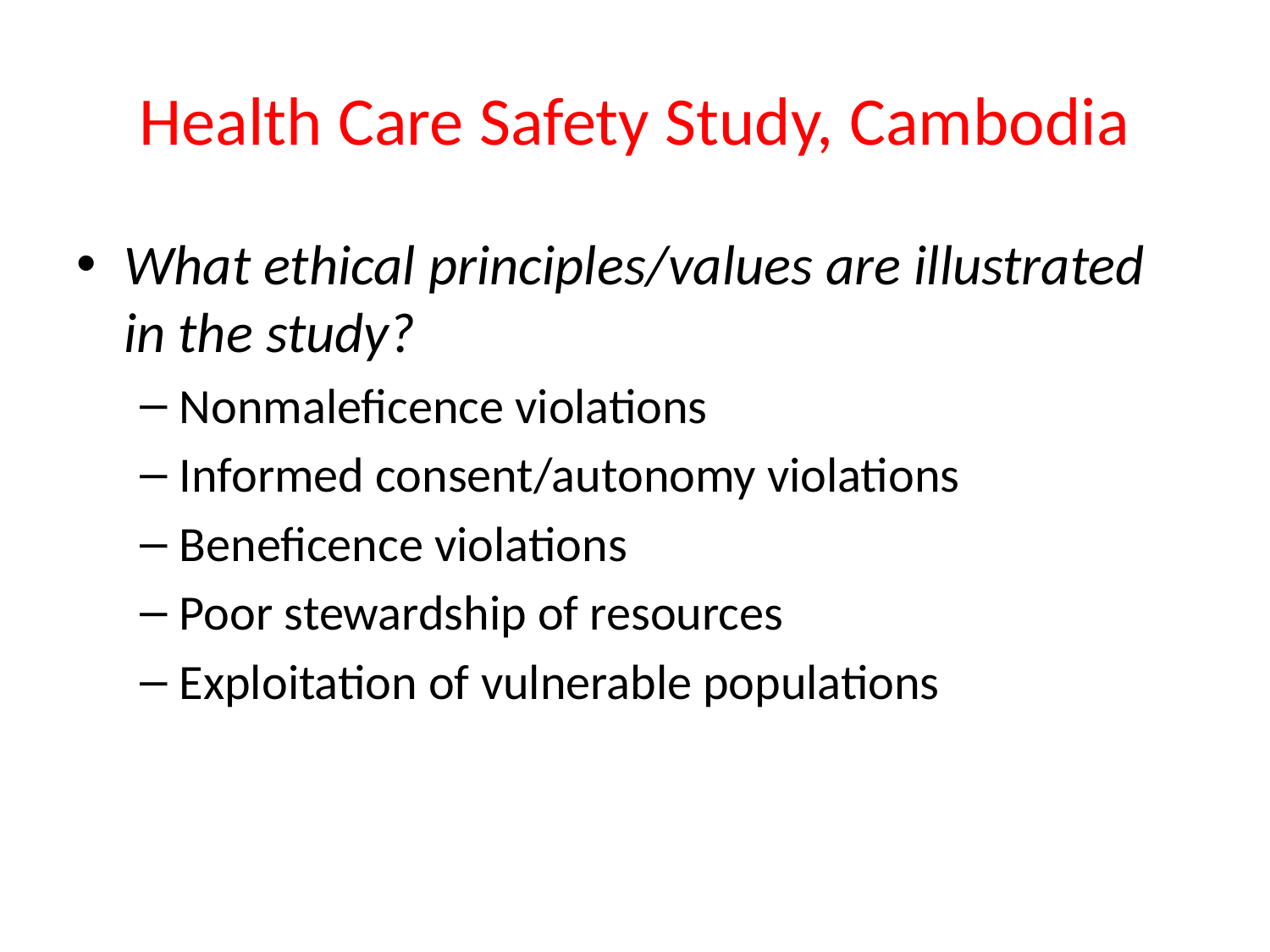

# Health Care Safety Study, Cambodia
What ethical principles/values are illustrated in the study?
Nonmaleficence violations
Informed consent/autonomy violations
Beneficence violations
Poor stewardship of resources
Exploitation of vulnerable populations